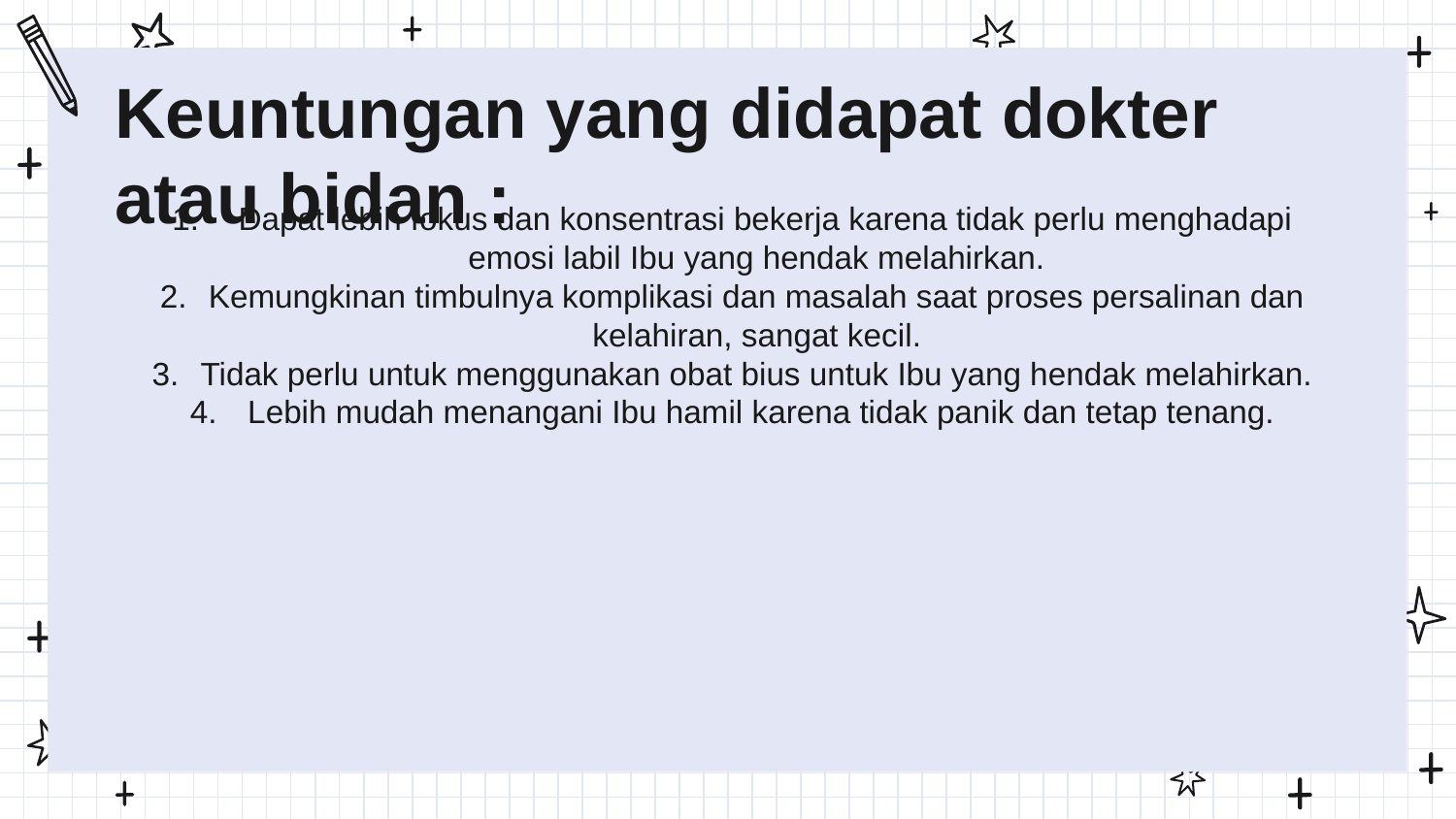

# Keuntungan yang didapat dokter atau bidan :
  Dapat lebih fokus dan konsentrasi bekerja karena tidak perlu menghadapi emosi labil Ibu yang hendak melahirkan.
Kemungkinan timbulnya komplikasi dan masalah saat proses persalinan dan kelahiran, sangat kecil.
Tidak perlu untuk menggunakan obat bius untuk Ibu yang hendak melahirkan.
 Lebih mudah menangani Ibu hamil karena tidak panik dan tetap tenang.